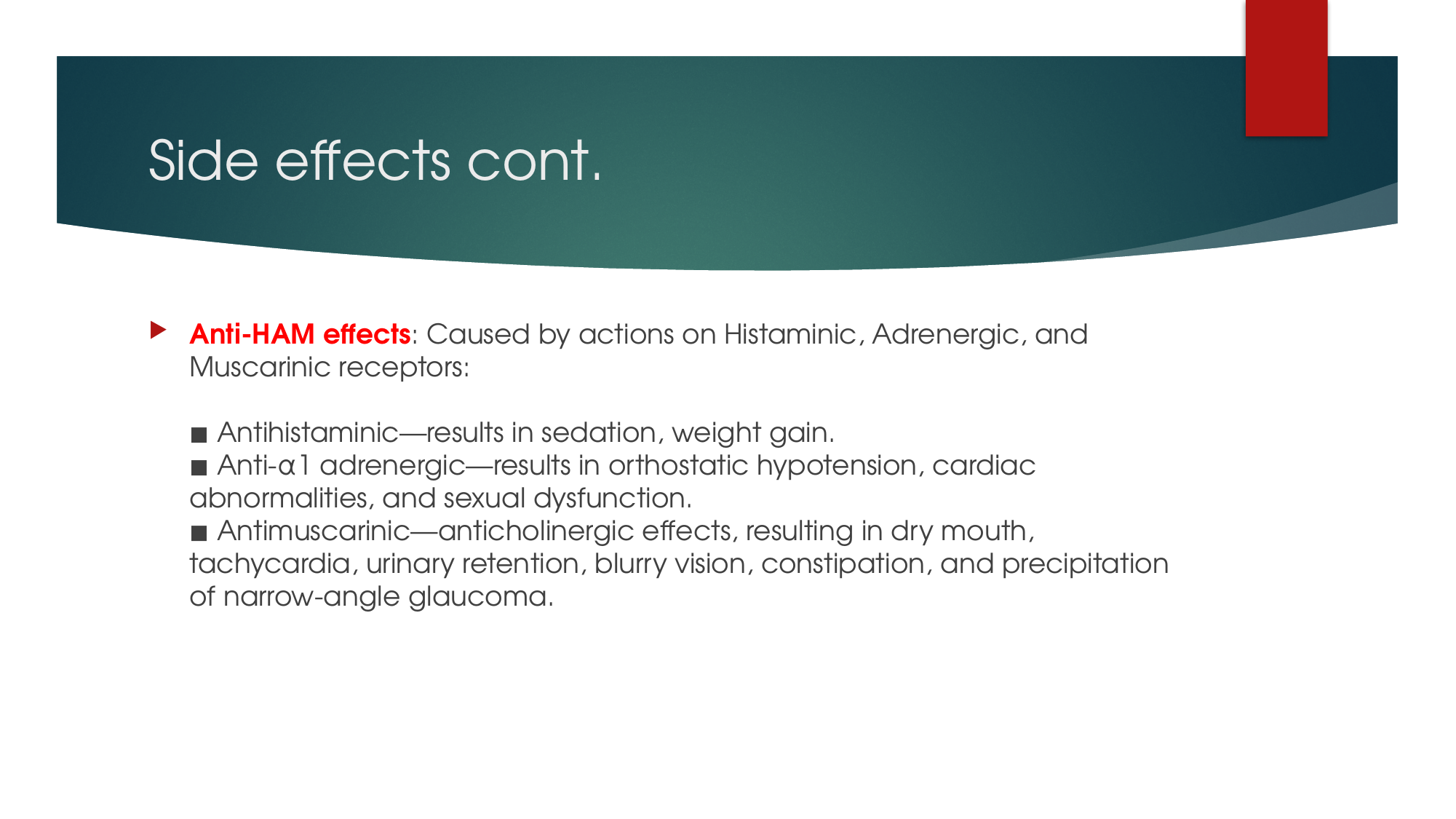

# Side effects cont.
Anti-HAM effects: Caused by actions on Histaminic, Adrenergic, and Muscarinic receptors:
■ Antihistaminic—results in sedation, weight gain.
■ Anti-α1 adrenergic—results in orthostatic hypotension, cardiac abnormalities, and sexual dysfunction.
■ Antimuscarinic—anticholinergic effects, resulting in dry mouth, tachycardia, urinary retention, blurry vision, constipation, and precipitation of narrow-angle glaucoma.